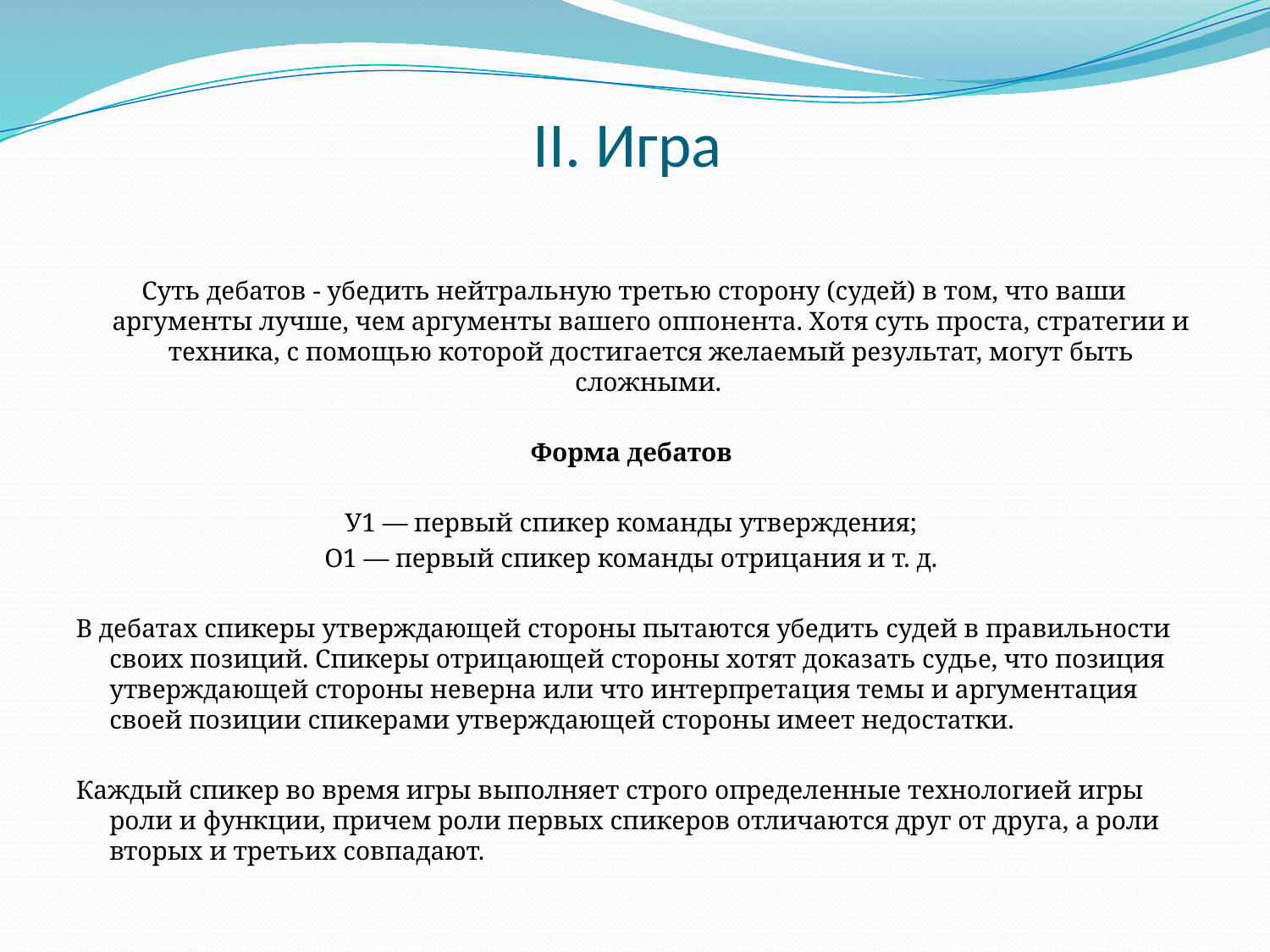

# II. Игра
Суть дебатов - убедить нейтральную третью сторону (судей) в том, что ваши аргументы лучше, чем аргументы вашего оппонента. Хотя суть проста, стратегии и техника, с помощью которой достигается желаемый результат, могут быть сложными.

Форма дебатов

У1 — первый спикер команды утверждения;
О1 — первый спикер команды отрицания и т. д.

В дебатах спикеры утверждающей стороны пытаются убедить судей в правильности своих позиций. Спикеры отрицающей стороны хотят доказать судье, что позиция утверждающей стороны неверна или что интерпретация темы и аргументация своей позиции спикерами утверждающей стороны имеет недостатки.

Каждый спикер во время игры выполняет строго определенные технологией игры роли и функции, причем роли первых спикеров отличаются друг от друга, а роли вторых и третьих совпадают.